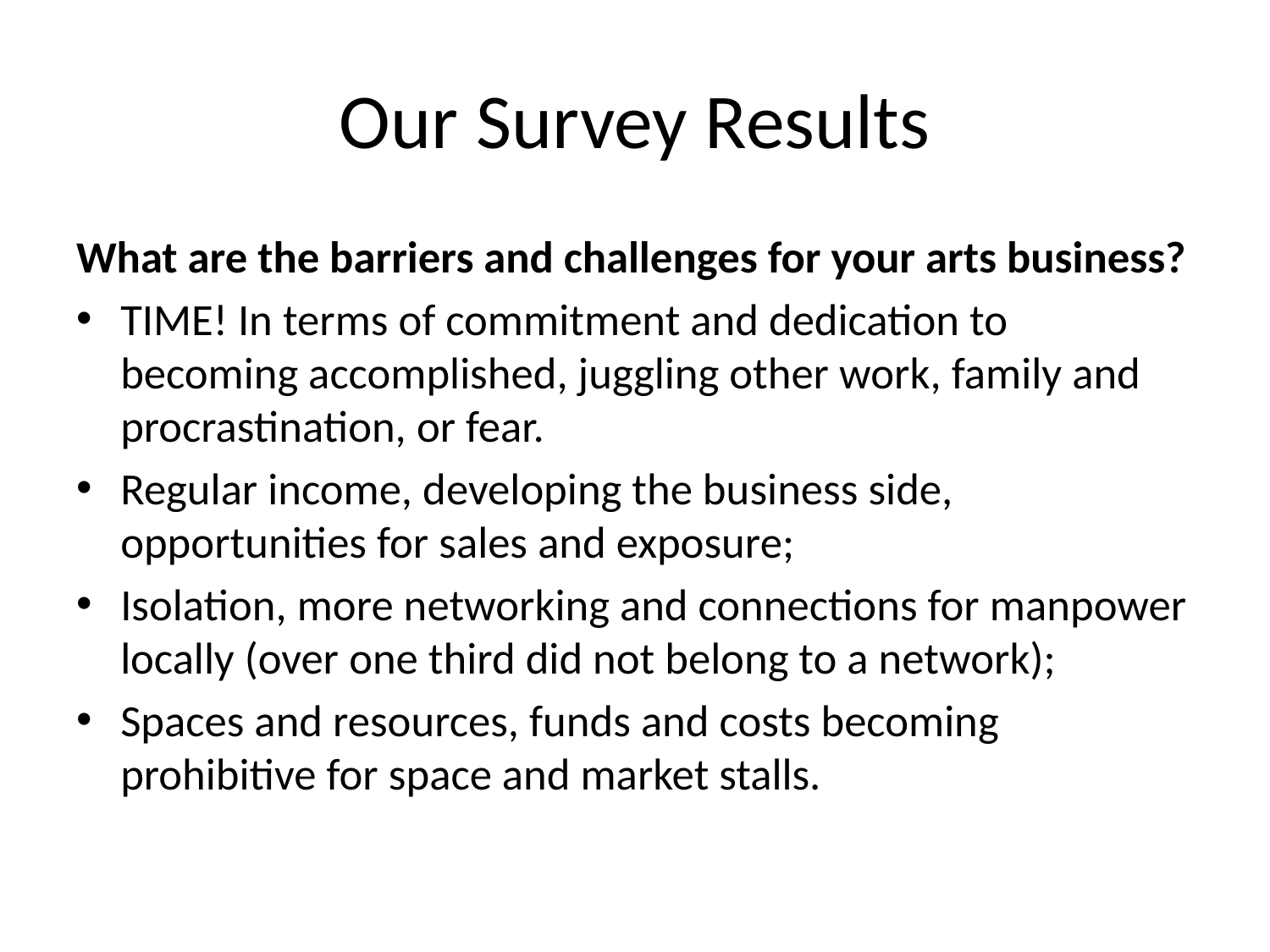

# Our Survey Results
What are the barriers and challenges for your arts business?
TIME! In terms of commitment and dedication to becoming accomplished, juggling other work, family and procrastination, or fear.
Regular income, developing the business side, opportunities for sales and exposure;
Isolation, more networking and connections for manpower locally (over one third did not belong to a network);
Spaces and resources, funds and costs becoming prohibitive for space and market stalls.